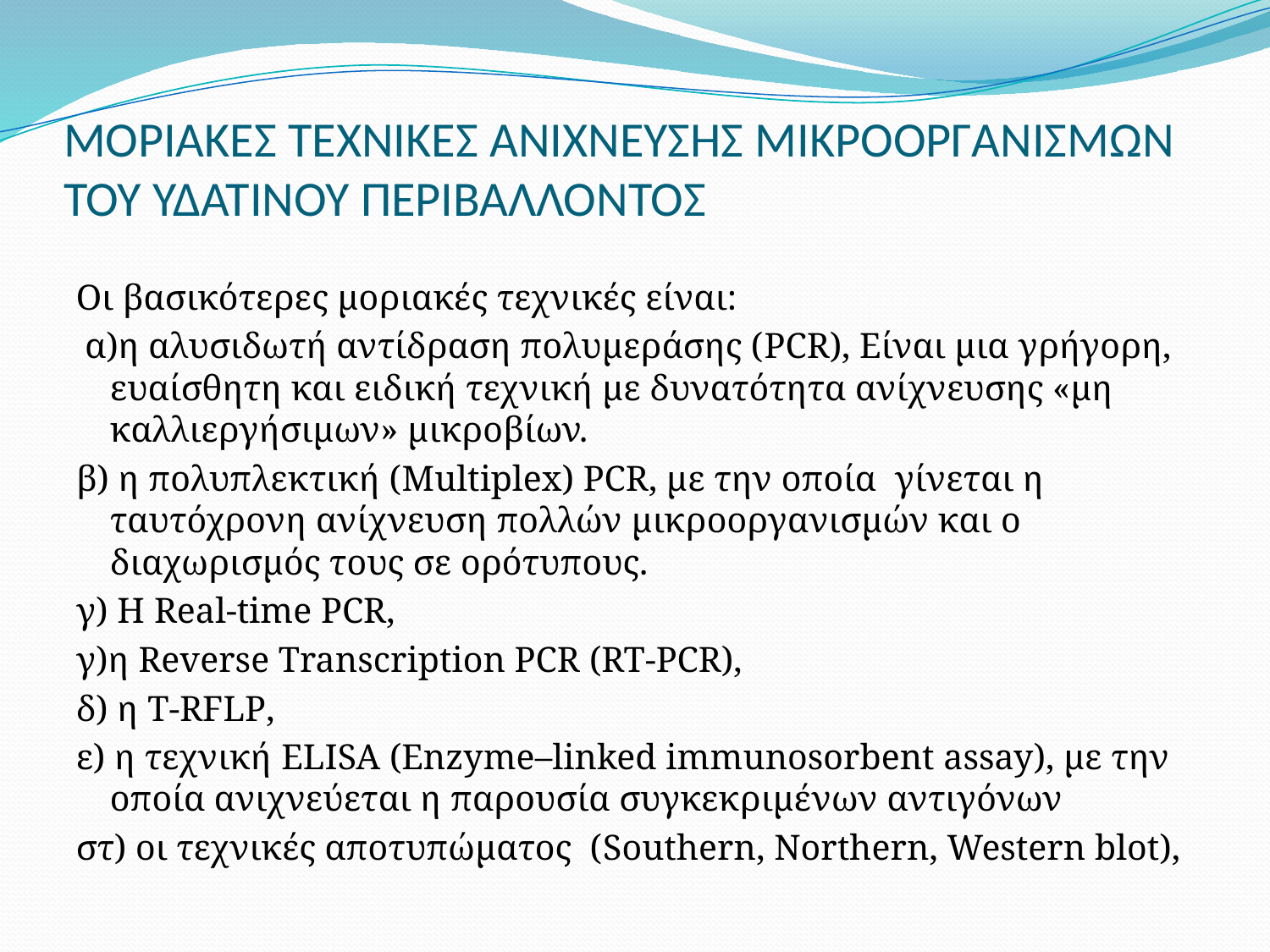

# ΜΟΡΙΑΚΕΣ ΤΕΧΝΙΚΕΣ ΑΝΙΧΝΕΥΣΗΣ ΜΙΚΡΟΟΡΓΑΝΙΣΜΩΝ ΤΟΥ ΥΔΑΤΙΝΟΥ ΠΕΡΙΒΑΛΛΟΝΤΟΣ
Οι βασικότερες μοριακές τεχνικές είναι:
 α)η αλυσιδωτή αντίδραση πολυμεράσης (PCR), Είναι μια γρήγορη, ευαίσθητη και ειδική τεχνική με δυνατότητα ανίχνευσης «μη καλλιεργήσιμων» μικροβίων.
β) η πολυπλεκτική (Multiplex) PCR, με την οποία  γίνεται η ταυτόχρονη ανίχνευση πολλών μικροοργανισμών και ο διαχωρισμός τους σε ορότυπους.
γ) Η Real-time PCR,
γ)η Reverse Transcription PCR (RT-PCR),
δ) η T-RFLP,
ε) η τεχνική ELISA (Enzyme–linked immunosorbent assay), με την οποία ανιχνεύεται η παρουσία συγκεκριμένων αντιγόνων
στ) οι τεχνικές αποτυπώματος  (Southern, Northern, Western blot),